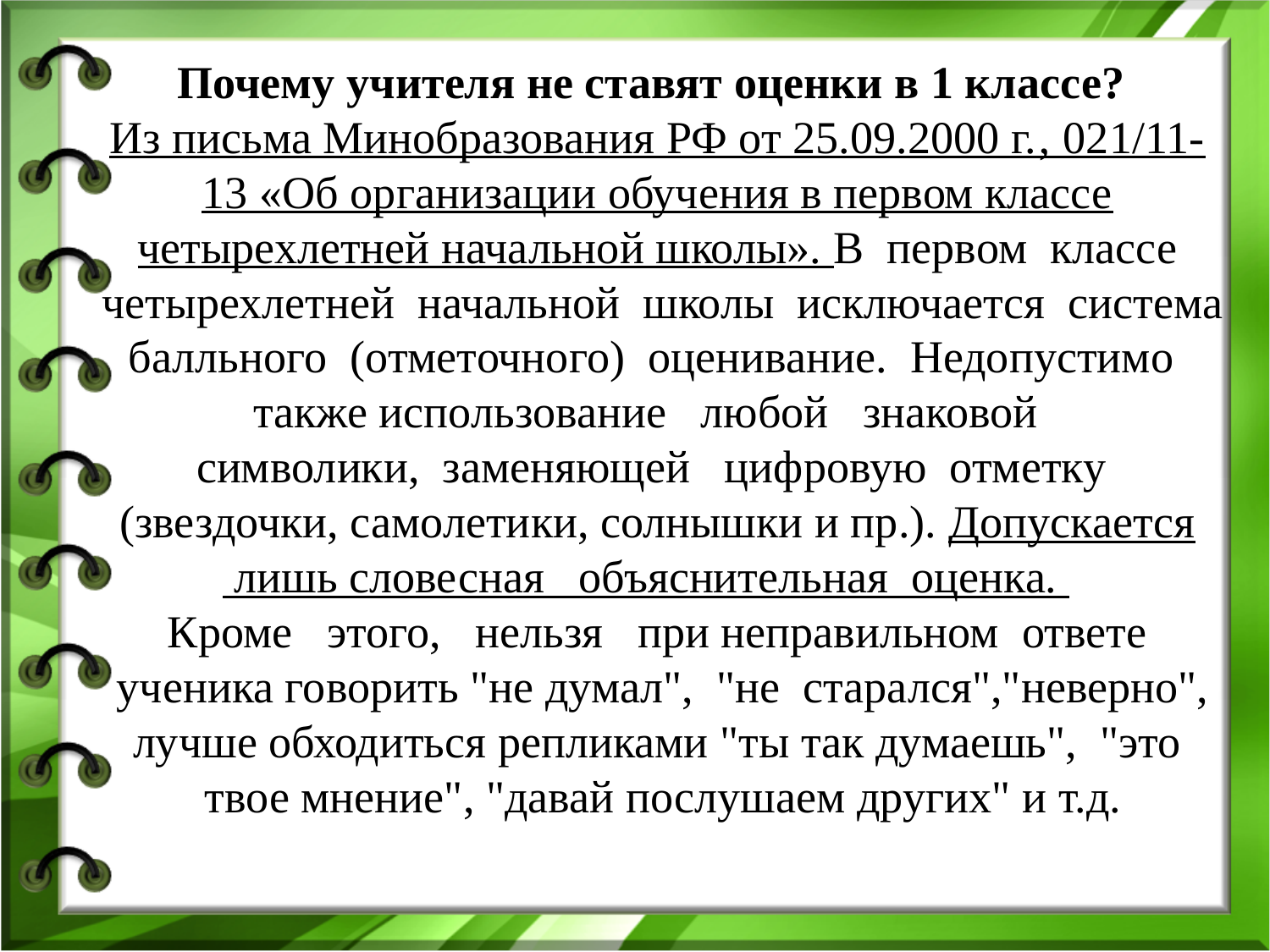

Почему учителя не ставят оценки в 1 классе?
Из письма Минобразования РФ от 25.09.2000 г.‚ 021/11-13 «Об организации обучения в первом классе четырехлетней начальной школы». В  первом  классе  четырехлетней  начальной  школы  исключается  система  балльного  (отметочного)  оценивание.  Недопустимо   также использование   любой   знаковой
 символики,  заменяющей   цифровую  отметку
(звездочки, самолетики, солнышки и пр.). Допускается  лишь словесная   объяснительная  оценка.
Кроме   этого,   нельзя   при неправильном  ответе  ученика говорить "не думал",  "не  старался","неверно", лучше обходиться репликами "ты так думаешь",  "это  твое мнение", "давай послушаем других" и т.д.